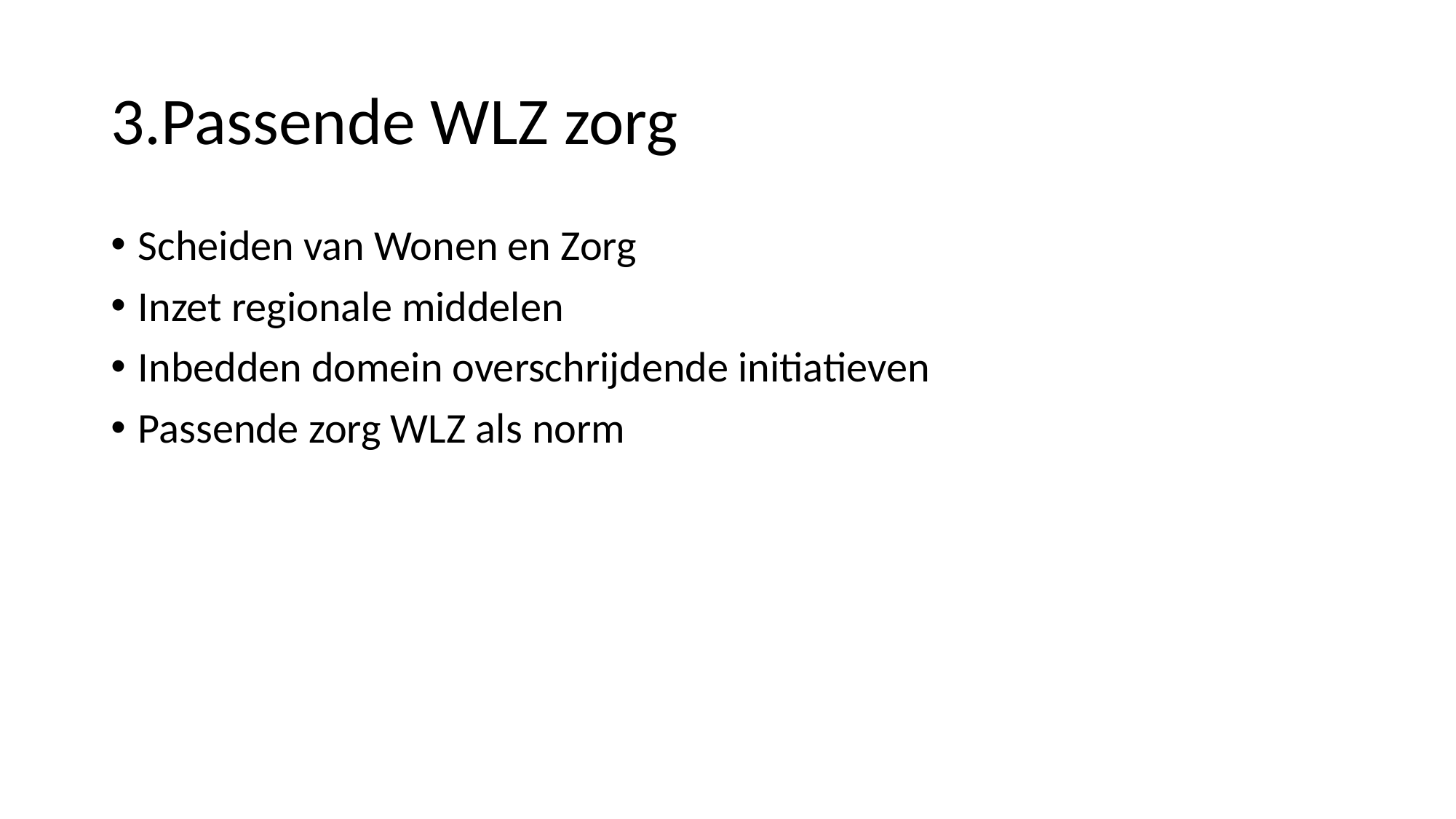

# 3.Passende WLZ zorg
Scheiden van Wonen en Zorg
Inzet regionale middelen
Inbedden domein overschrijdende initiatieven
Passende zorg WLZ als norm